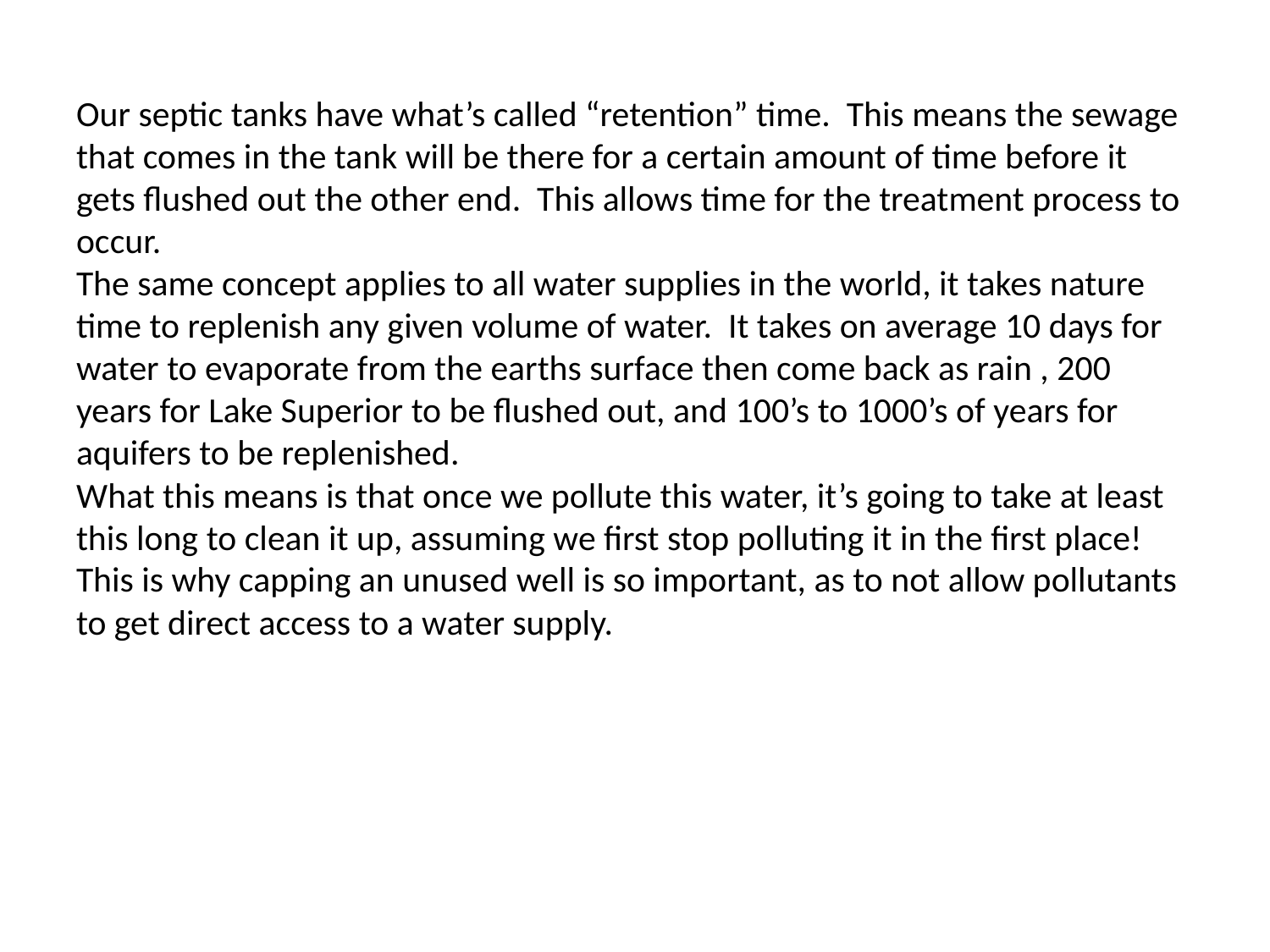

Our septic tanks have what’s called “retention” time.  This means the sewage that comes in the tank will be there for a certain amount of time before it gets flushed out the other end.  This allows time for the treatment process to occur.
The same concept applies to all water supplies in the world, it takes nature time to replenish any given volume of water.  It takes on average 10 days for water to evaporate from the earths surface then come back as rain , 200 years for Lake Superior to be flushed out, and 100’s to 1000’s of years for aquifers to be replenished.
What this means is that once we pollute this water, it’s going to take at least this long to clean it up, assuming we first stop polluting it in the first place!
This is why capping an unused well is so important, as to not allow pollutants to get direct access to a water supply.